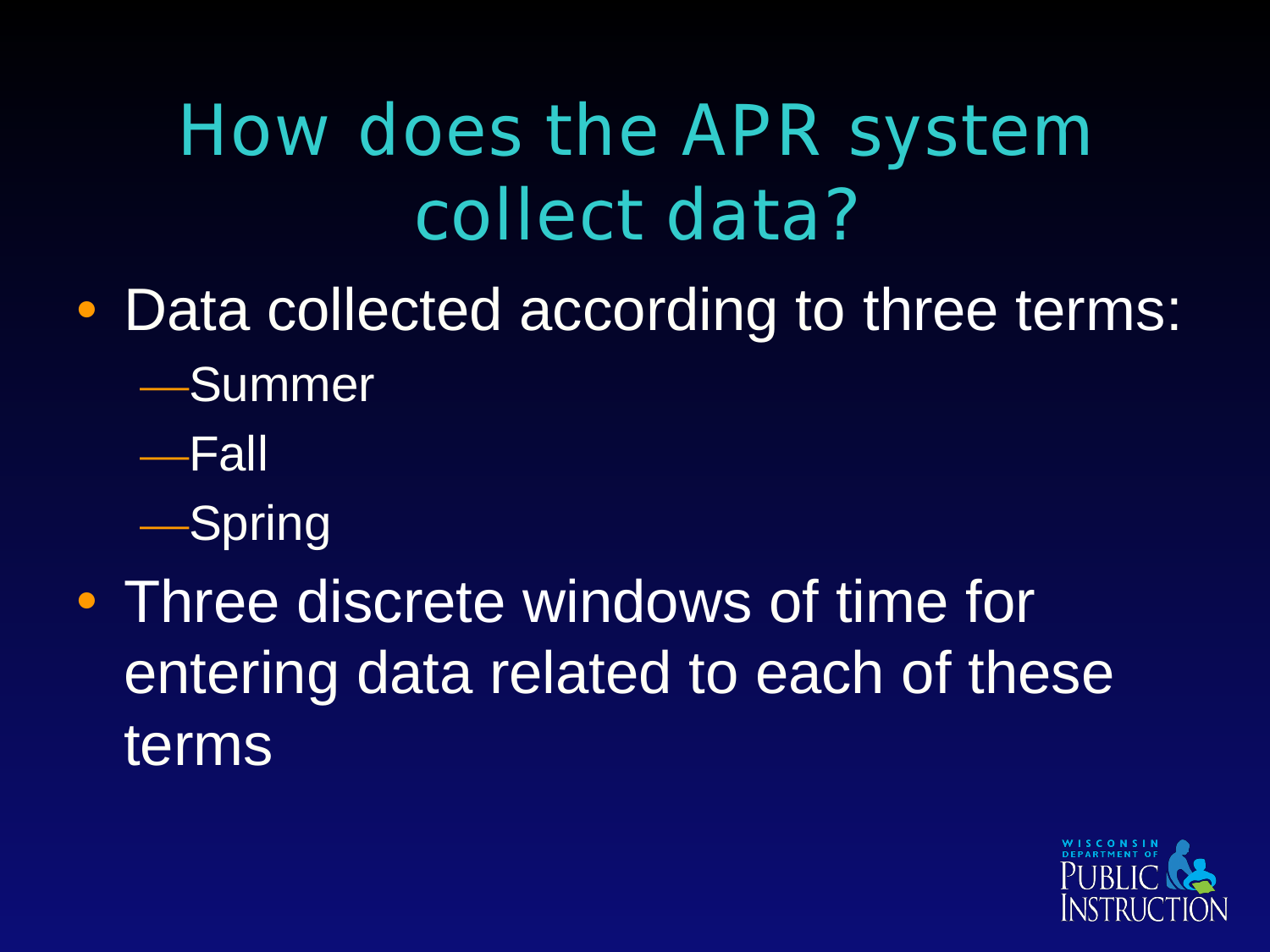

# How does the APR system collect data?
Data collected according to three terms:
Summer
Fall
Spring
Three discrete windows of time for entering data related to each of these terms